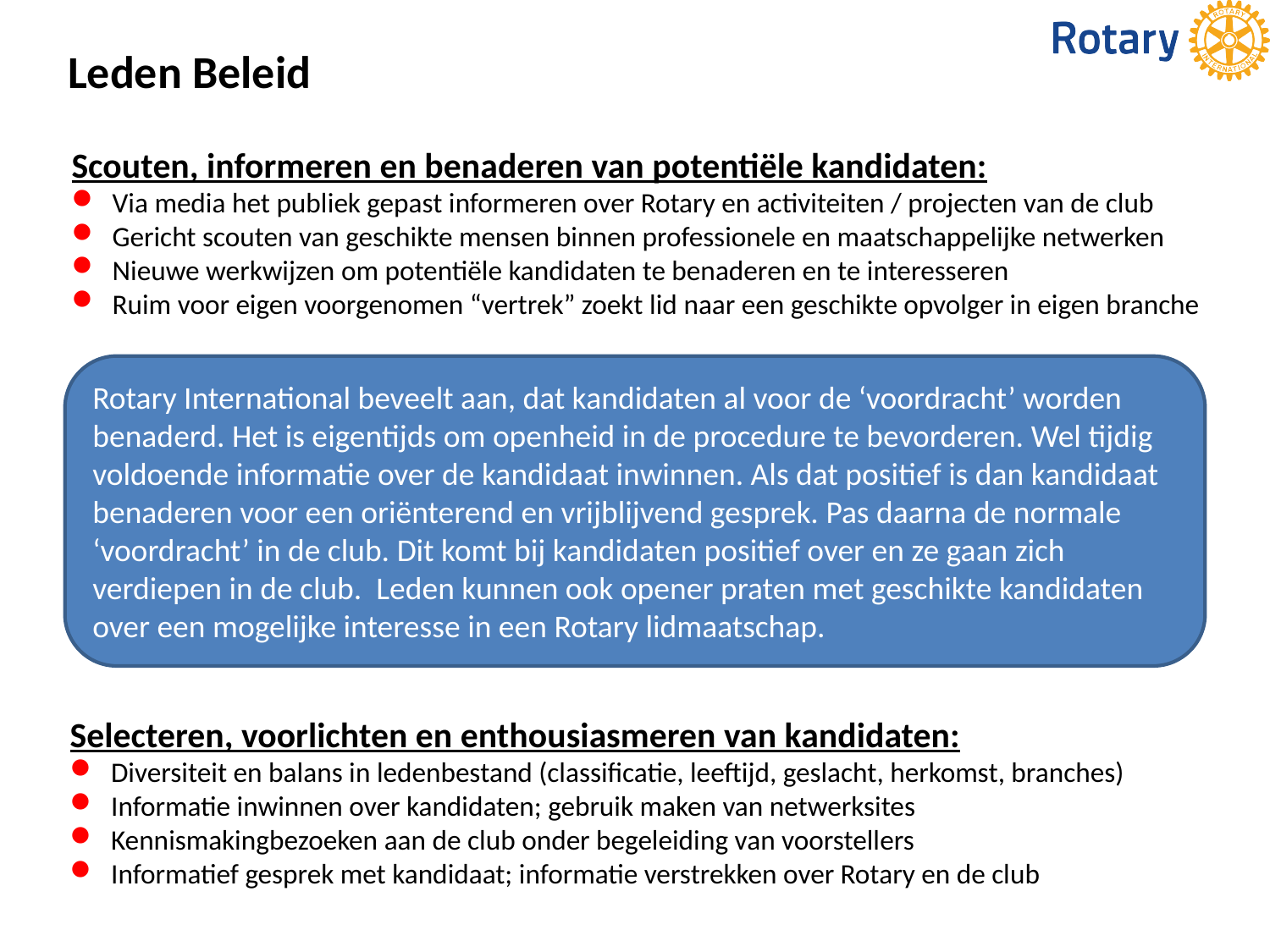

# Leden Beleid
Scouten, informeren en benaderen van potentiële kandidaten:
  Via media het publiek gepast informeren over Rotary en activiteiten / projecten van de club
  Gericht scouten van geschikte mensen binnen professionele en maatschappelijke netwerken
  Nieuwe werkwijzen om potentiële kandidaten te benaderen en te interesseren
  Ruim voor eigen voorgenomen “vertrek” zoekt lid naar een geschikte opvolger in eigen branche
Rotary International beveelt aan, dat kandidaten al voor de ‘voordracht’ worden benaderd. Het is eigentijds om openheid in de procedure te bevorderen. Wel tijdig voldoende informatie over de kandidaat inwinnen. Als dat positief is dan kandidaat benaderen voor een oriënterend en vrijblijvend gesprek. Pas daarna de normale ‘voordracht’ in de club. Dit komt bij kandidaten positief over en ze gaan zich verdiepen in de club.  Leden kunnen ook opener praten met geschikte kandidaten over een mogelijke interesse in een Rotary lidmaatschap.
Selecteren, voorlichten en enthousiasmeren van kandidaten:
  Diversiteit en balans in ledenbestand (classificatie, leeftijd, geslacht, herkomst, branches)
  Informatie inwinnen over kandidaten; gebruik maken van netwerksites
  Kennismakingbezoeken aan de club onder begeleiding van voorstellers
  Informatief gesprek met kandidaat; informatie verstrekken over Rotary en de club